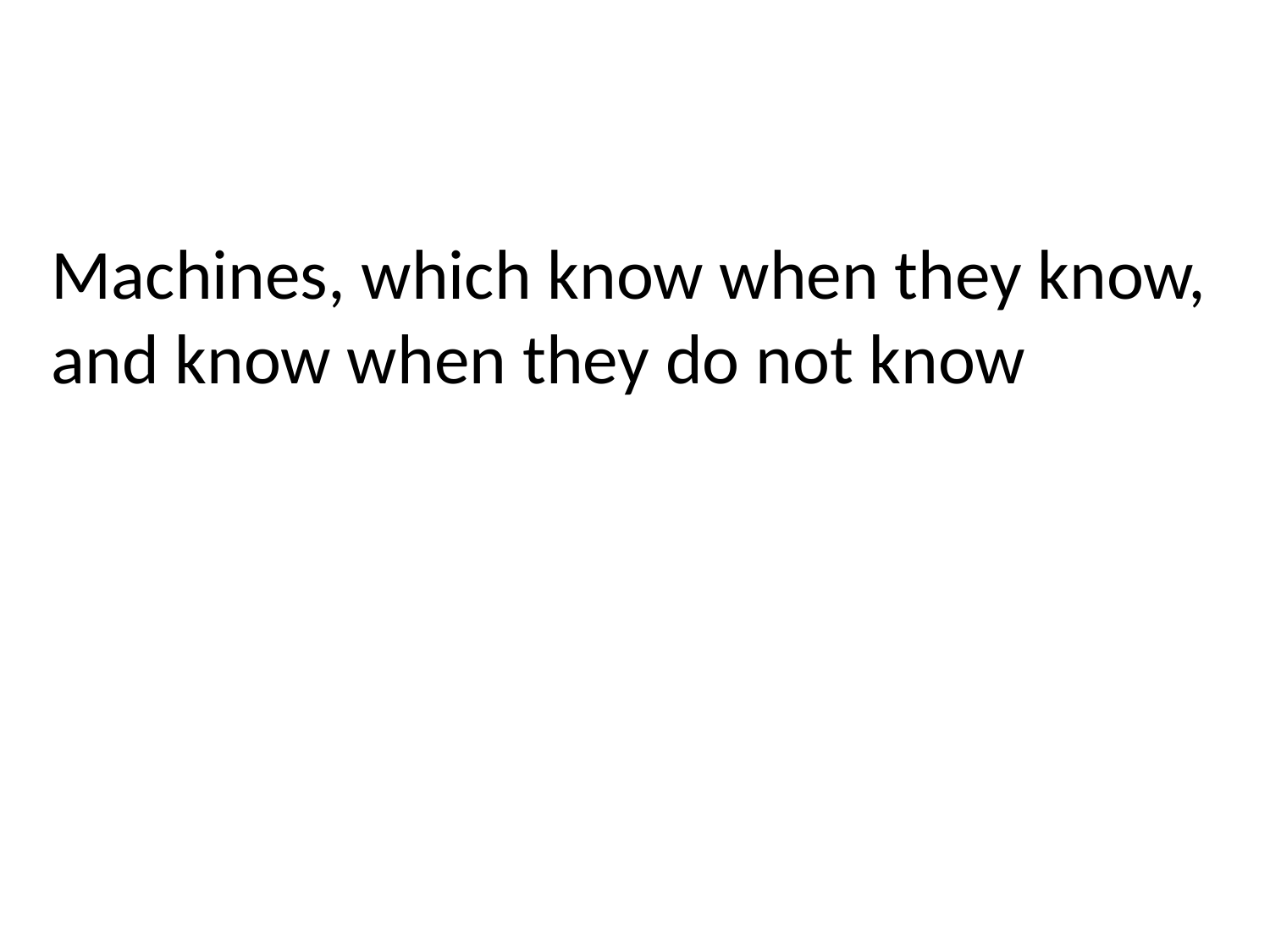

Machines, which know when they know, and know when they do not know